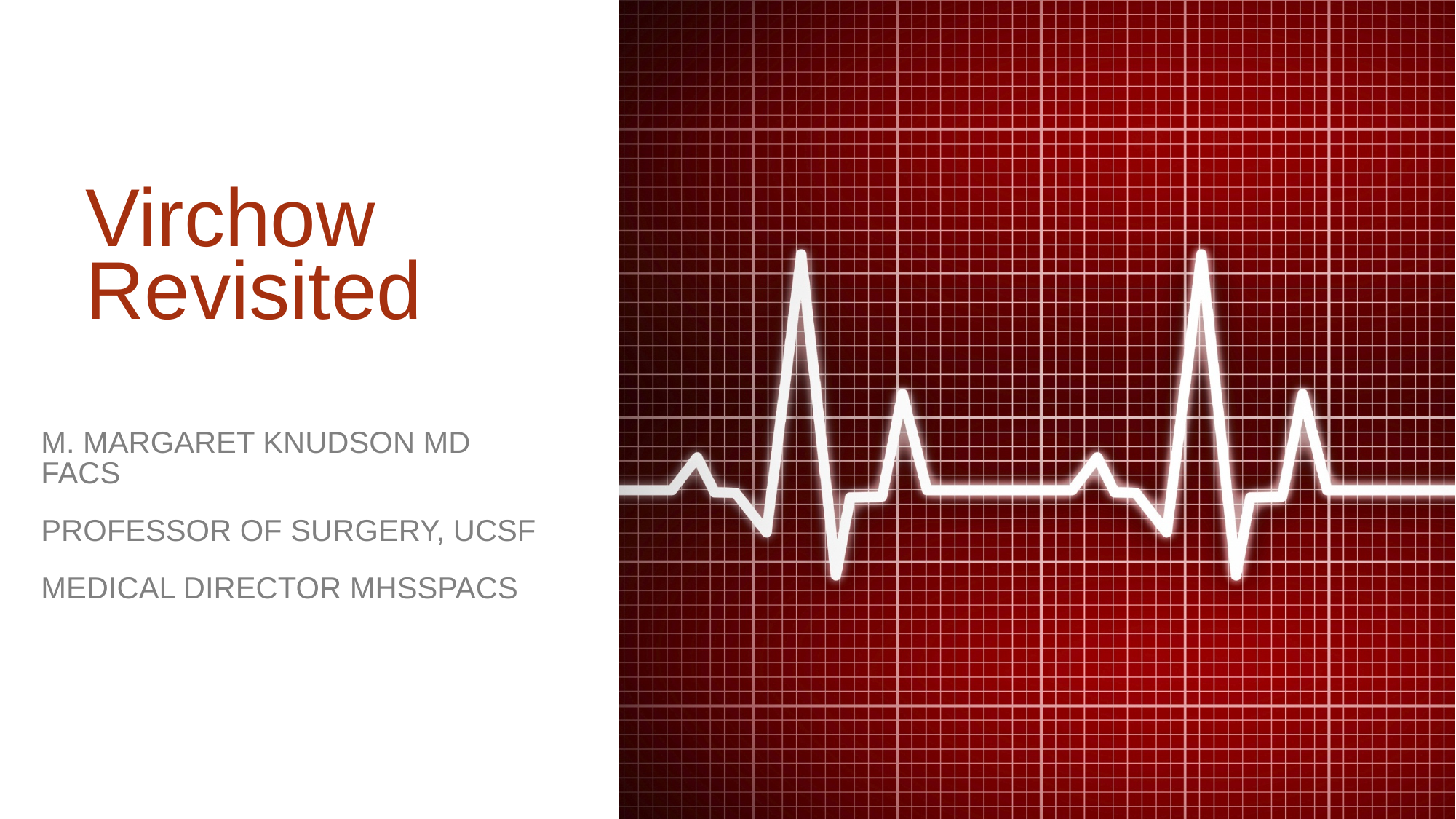

# Virchow Revisited
M. Margaret Knudson MD FACS
Professor of Surgery, UCSF
Medical Director MHSSPACS